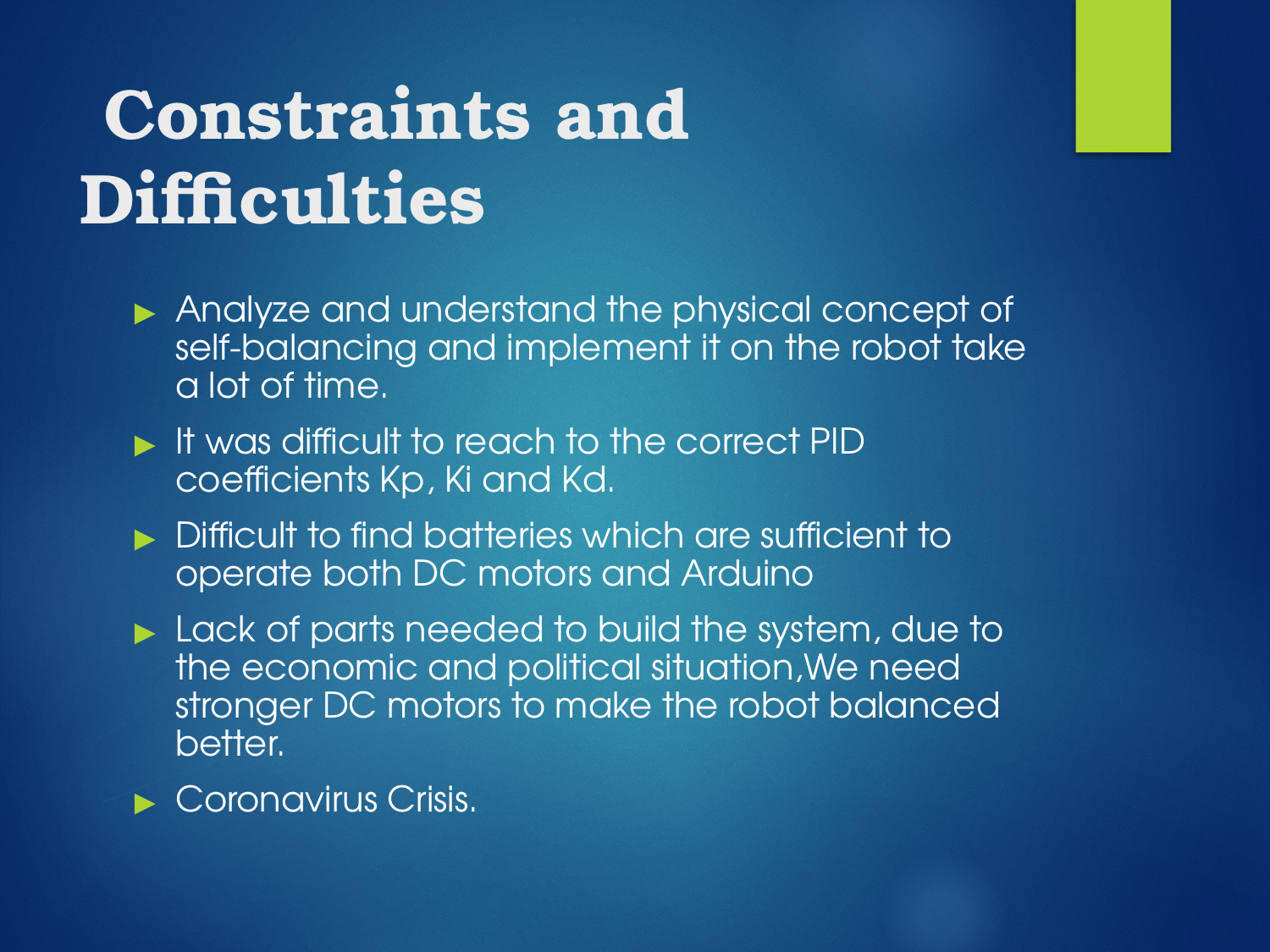

# Constraints and Difficulties
Analyze and understand the physical concept of self-balancing and implement it on the robot take a lot of time.
It was difficult to reach to the correct PID coefficients Kp, Ki and Kd.
Difficult to find batteries which are sufficient to operate both DC motors and Arduino
Lack of parts needed to build the system, due to the economic and political situation,We need stronger DC motors to make the robot balanced better.
Coronavirus Crisis.